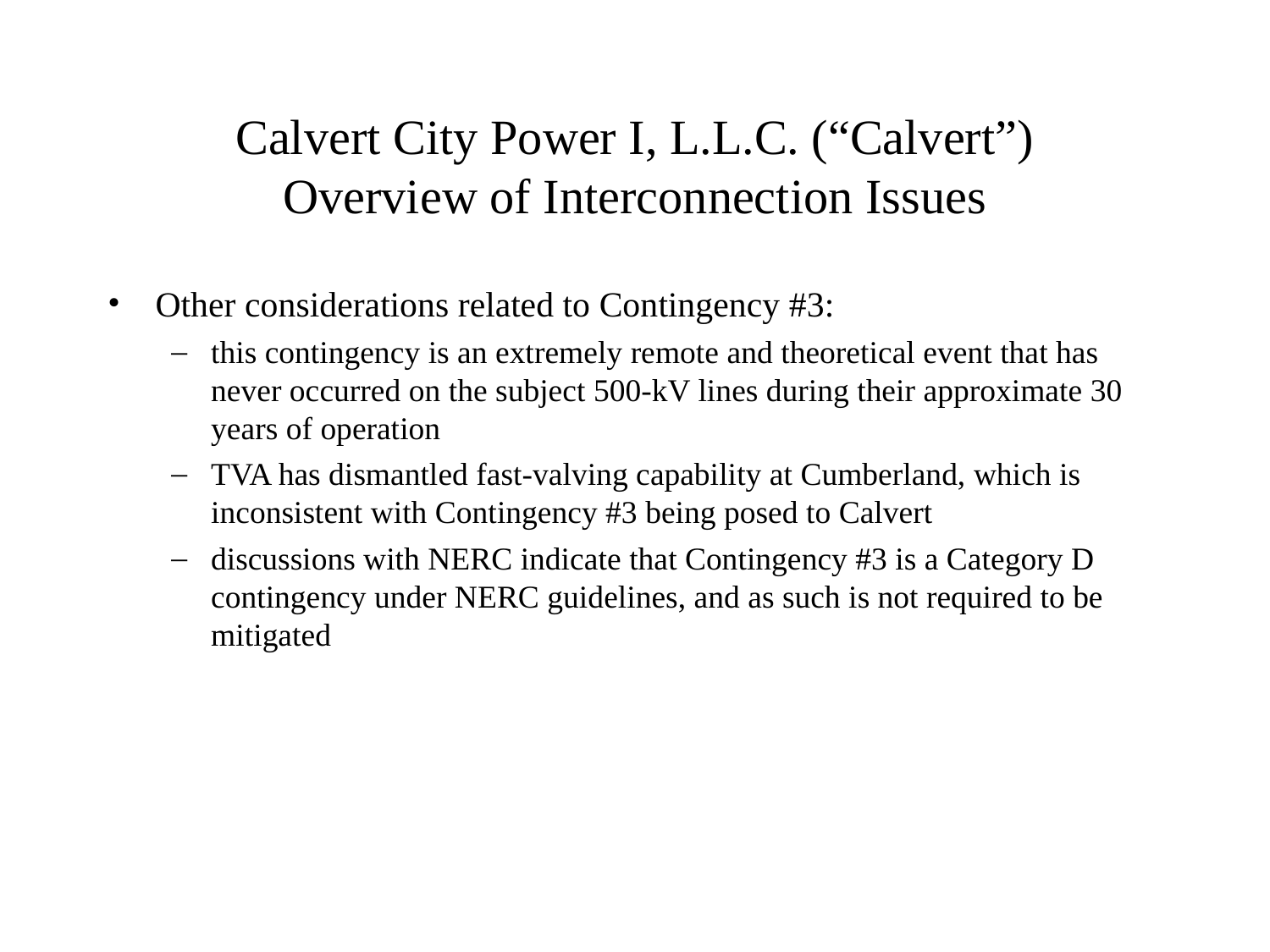

Calvert City Power I, L.L.C. (“Calvert”)
Overview of Interconnection Issues
Other considerations related to Contingency #3:
this contingency is an extremely remote and theoretical event that has never occurred on the subject 500-kV lines during their approximate 30 years of operation
TVA has dismantled fast-valving capability at Cumberland, which is inconsistent with Contingency #3 being posed to Calvert
discussions with NERC indicate that Contingency #3 is a Category D contingency under NERC guidelines, and as such is not required to be mitigated